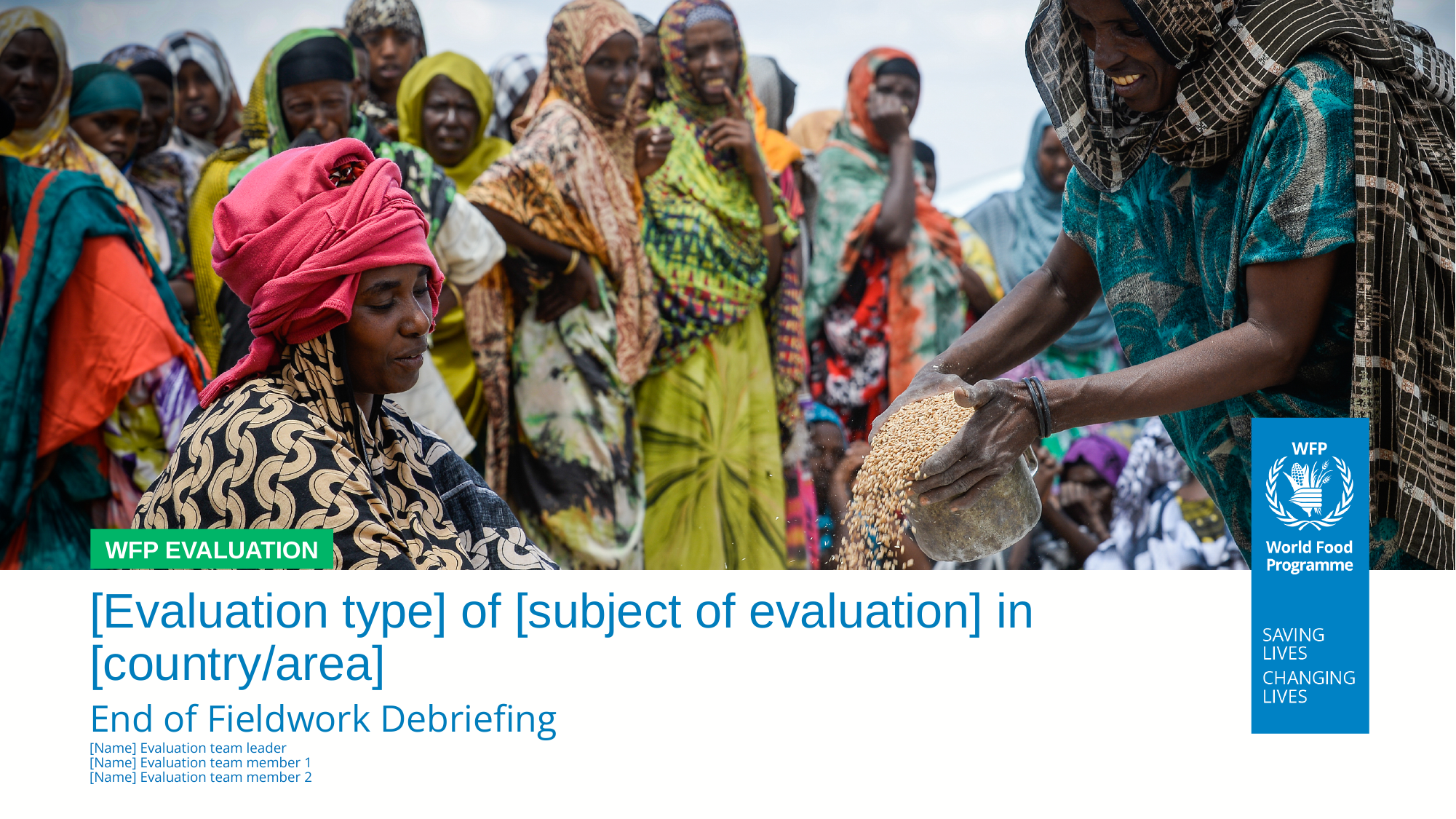

[Evaluation type] of [subject of evaluation] in [country/area]
End of Fieldwork Debriefing
[Name] Evaluation team leader
[Name] Evaluation team member 1
[Name] Evaluation team member 2